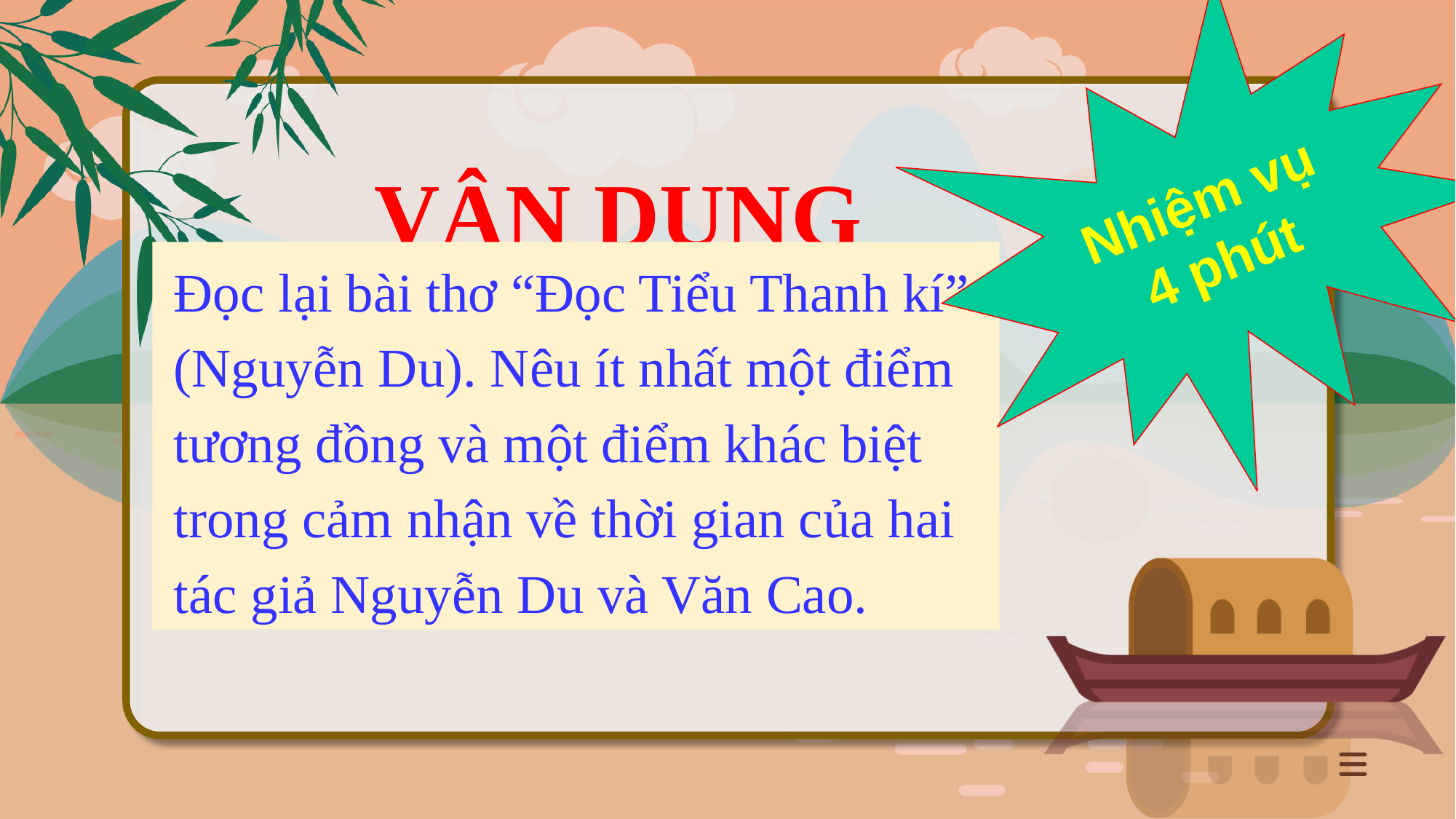

Nhiệm vụ
4 phút
VẬN DỤNG
Đọc lại bài thơ “Đọc Tiểu Thanh kí” (Nguyễn Du). Nêu ít nhất một điểm tương đồng và một điểm khác biệt trong cảm nhận về thời gian của hai tác giả Nguyễn Du và Văn Cao.